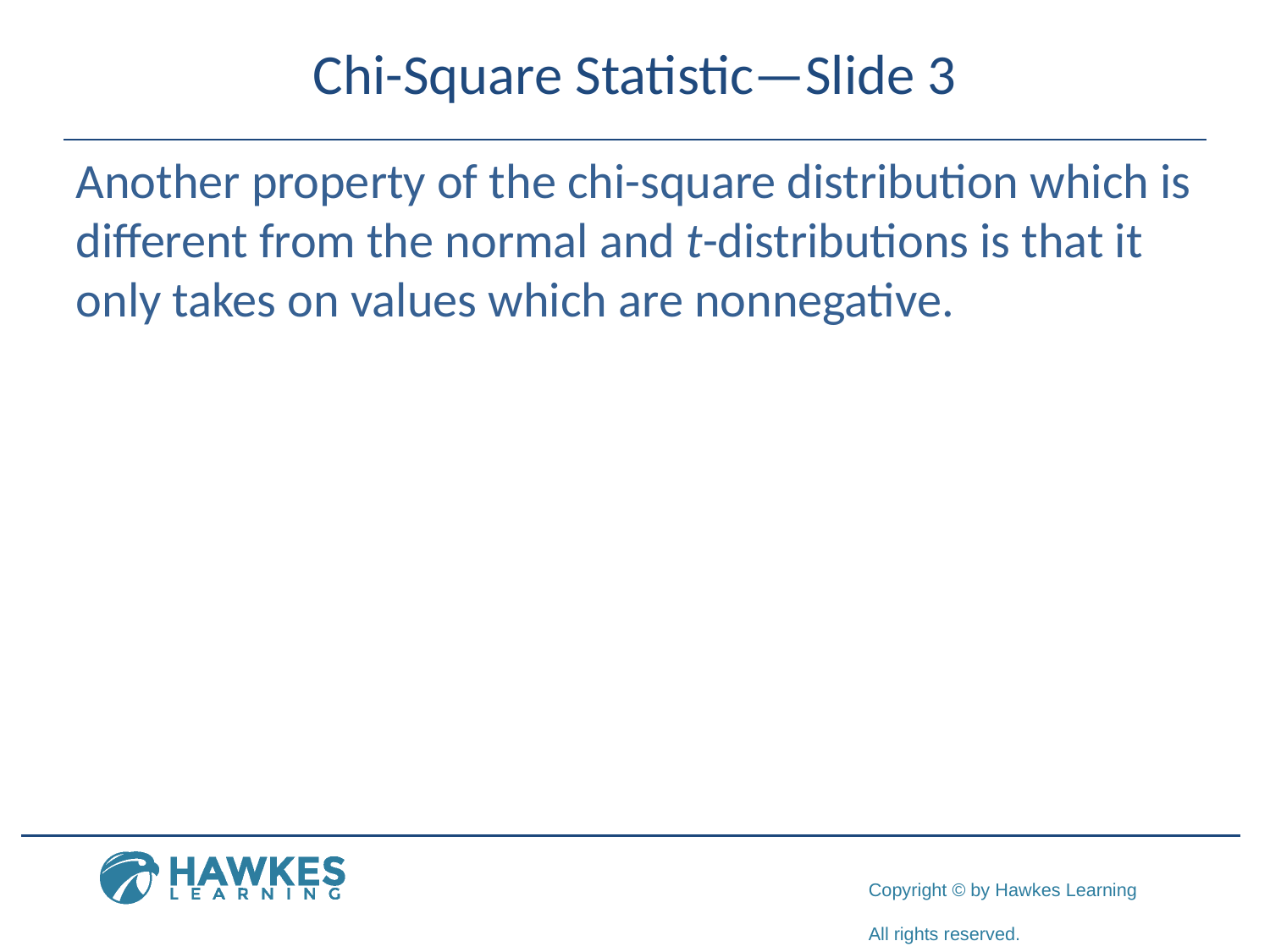

# Chi-Square Statistic—Slide 3
Another property of the chi-square distribution which is different from the normal and t-distributions is that it only takes on values which are nonnegative.